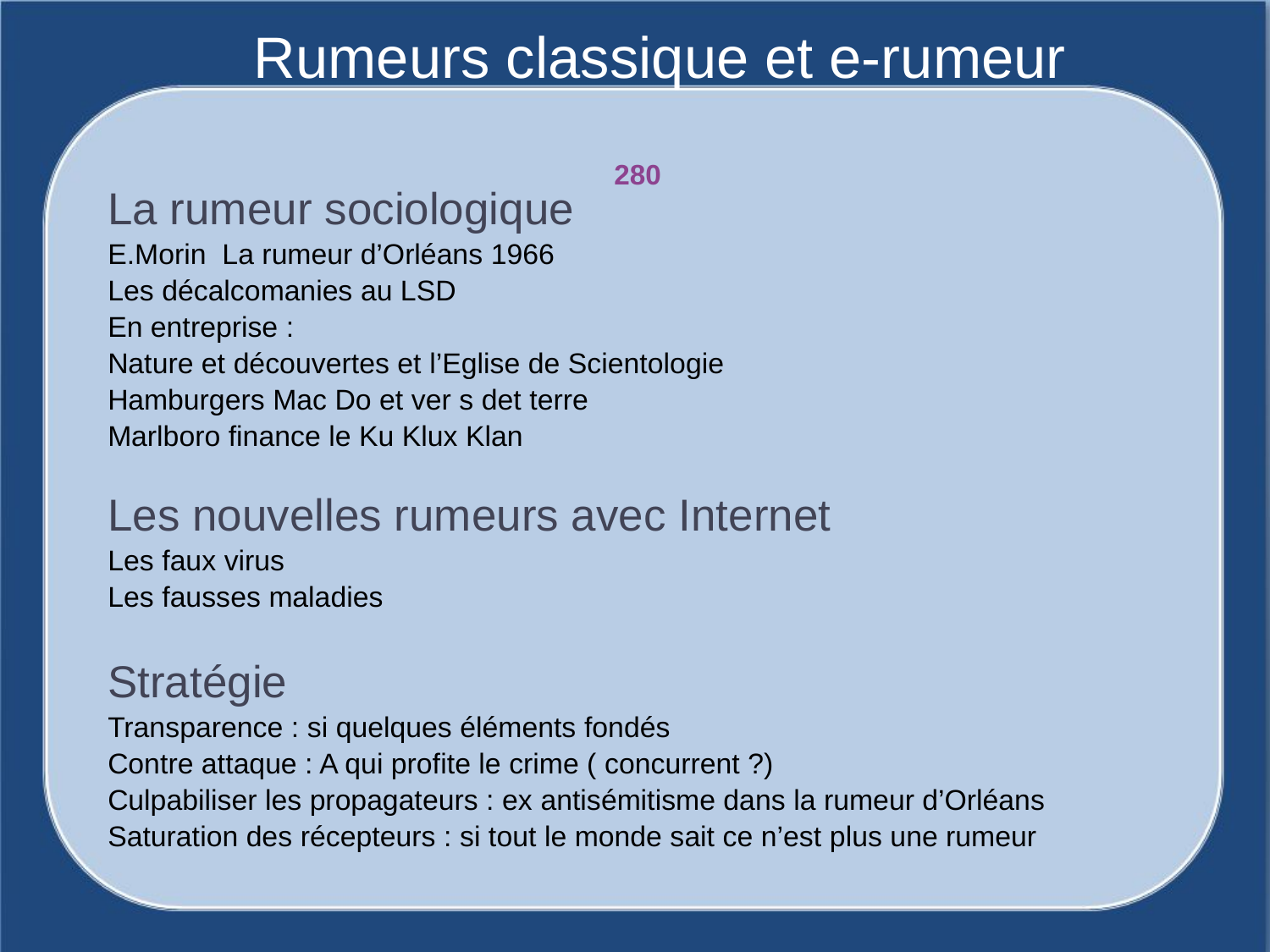

# Rumeurs classique et e-rumeur
280
La rumeur sociologique
E.Morin  La rumeur d’Orléans 1966
Les décalcomanies au LSD
En entreprise :
Nature et découvertes et l’Eglise de Scientologie
Hamburgers Mac Do et ver s det terre
Marlboro finance le Ku Klux Klan
Les nouvelles rumeurs avec Internet
Les faux virus
Les fausses maladies

Stratégie
Transparence : si quelques éléments fondés
Contre attaque : A qui profite le crime ( concurrent ?)
Culpabiliser les propagateurs : ex antisémitisme dans la rumeur d’Orléans
Saturation des récepteurs : si tout le monde sait ce n’est plus une rumeur